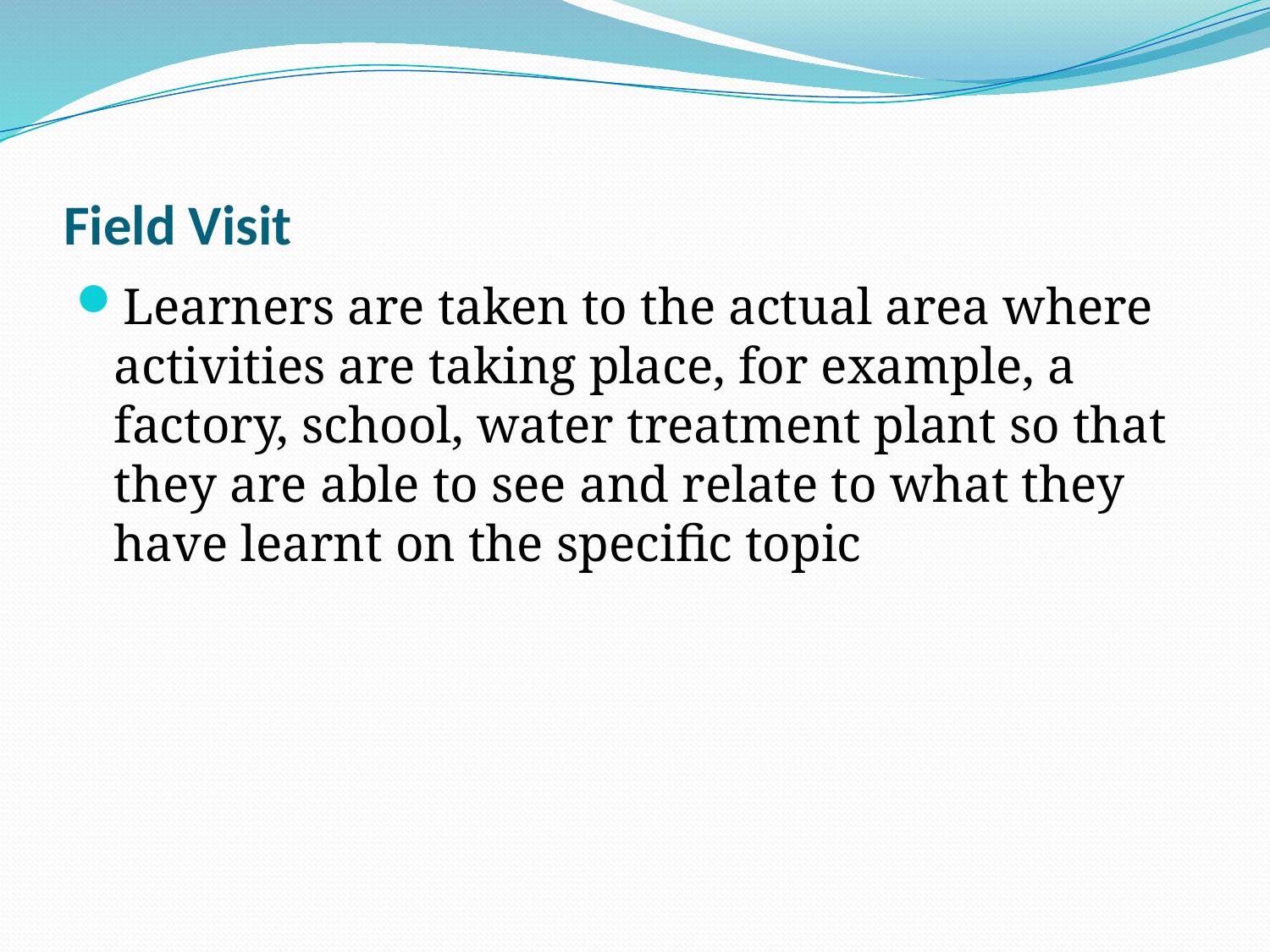

# Field Visit
Learners are taken to the actual area where activities are taking place, for example, a factory, school, water treatment plant so that they are able to see and relate to what they have learnt on the specific topic